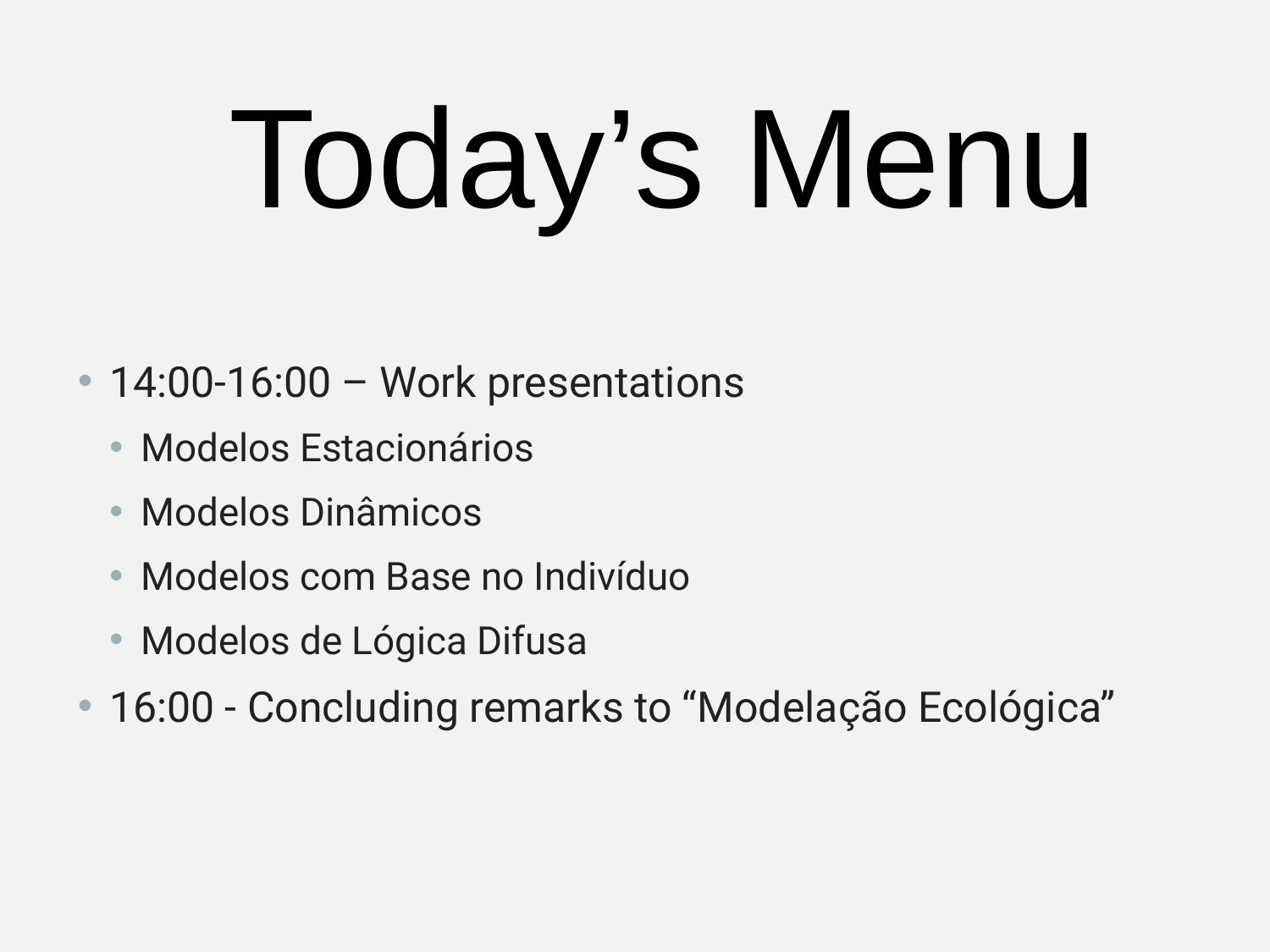

Today’s Menu
14:00-16:00 – Work presentations
Modelos Estacionários
Modelos Dinâmicos
Modelos com Base no Indivíduo
Modelos de Lógica Difusa
16:00 - Concluding remarks to “Modelação Ecológica”